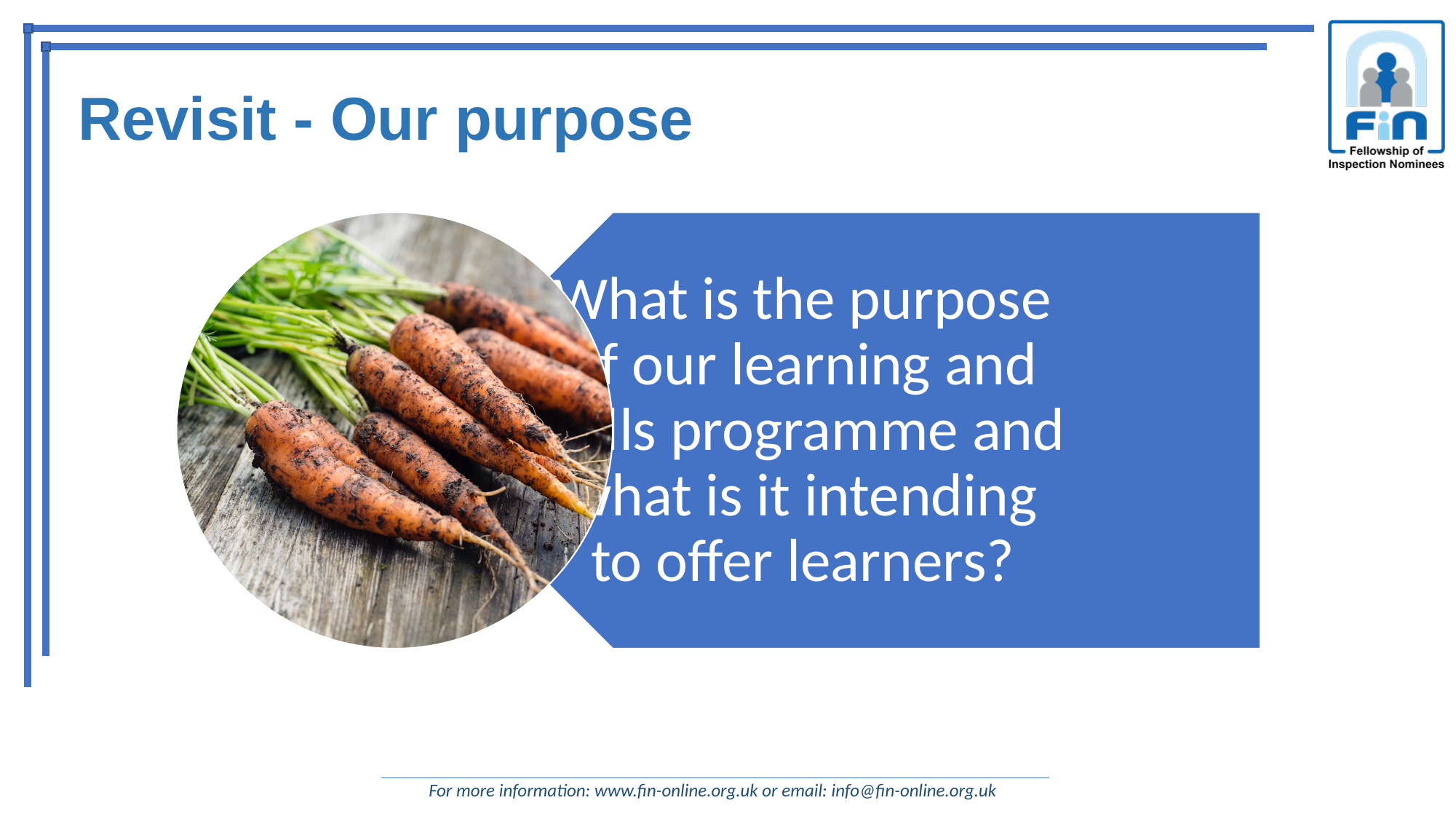

Revisit - Our purpose
What is the purpose of our learning and skills programme and what is it intending to offer learners?